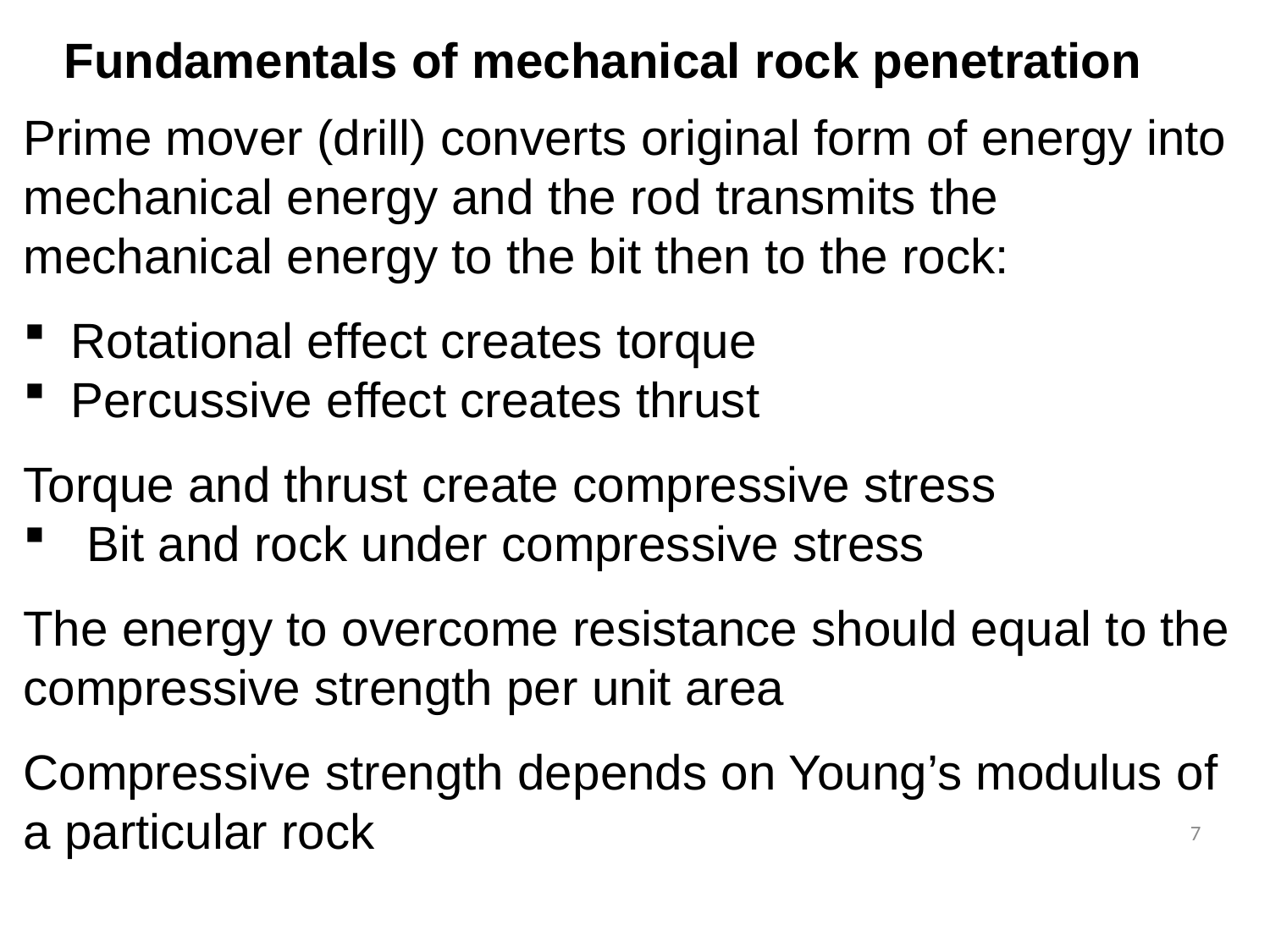

# Fundamentals of mechanical rock penetration
Prime mover (drill) converts original form of energy into mechanical energy and the rod transmits the mechanical energy to the bit then to the rock:

Rotational effect creates torque
Percussive effect creates thrust

Torque and thrust create compressive stress
Bit and rock under compressive stress

The energy to overcome resistance should equal to the compressive strength per unit area

Compressive strength depends on Young’s modulus of a particular rock

7